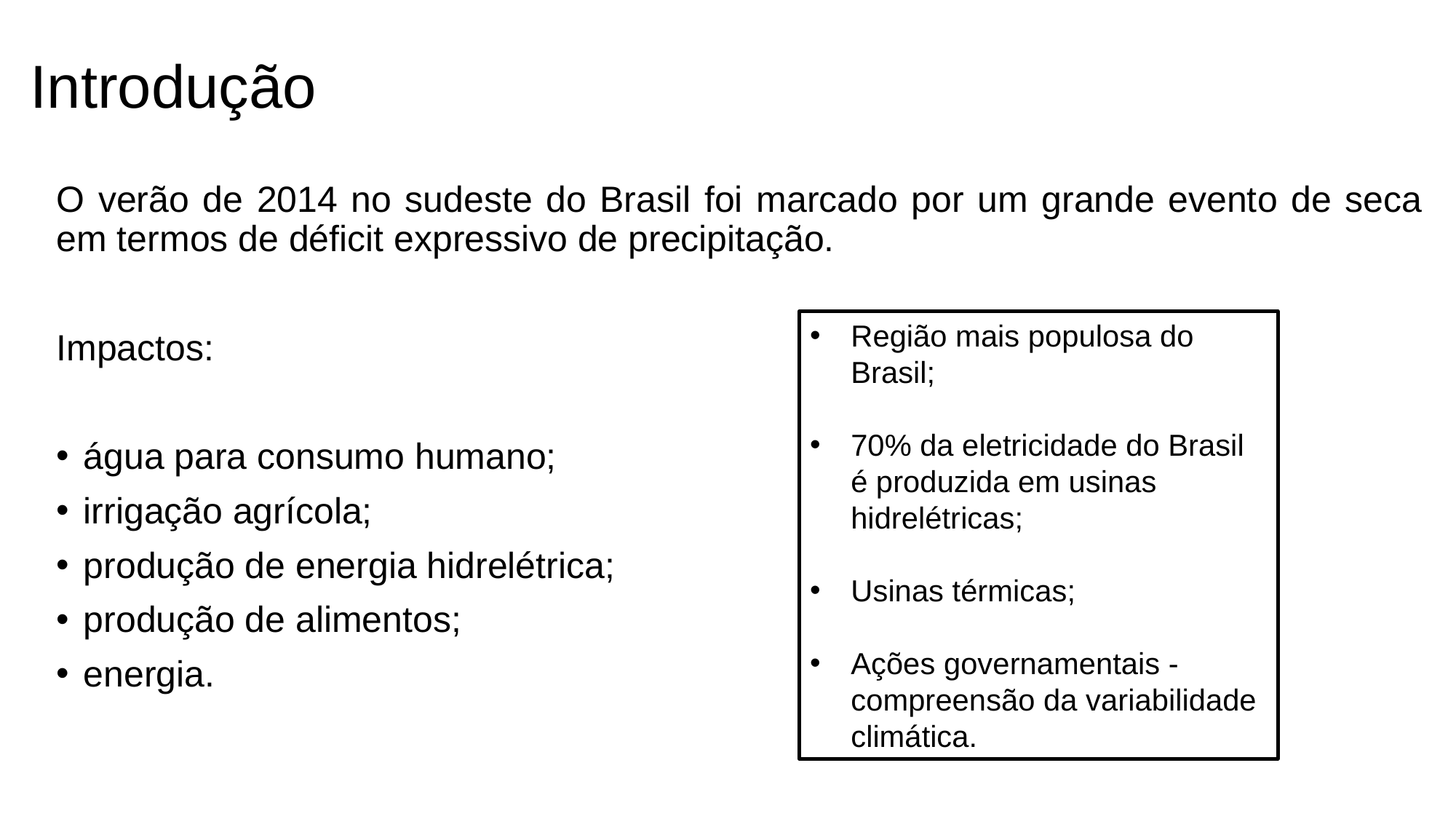

# Introdução
O verão de 2014 no sudeste do Brasil foi marcado por um grande evento de seca em termos de déficit expressivo de precipitação.

Impactos:

água para consumo humano;
irrigação agrícola;
produção de energia hidrelétrica;
produção de alimentos;
energia.
Região mais populosa do Brasil;

70% da eletricidade do Brasil é produzida em usinas hidrelétricas;

Usinas térmicas;

Ações governamentais -compreensão da variabilidade climática.